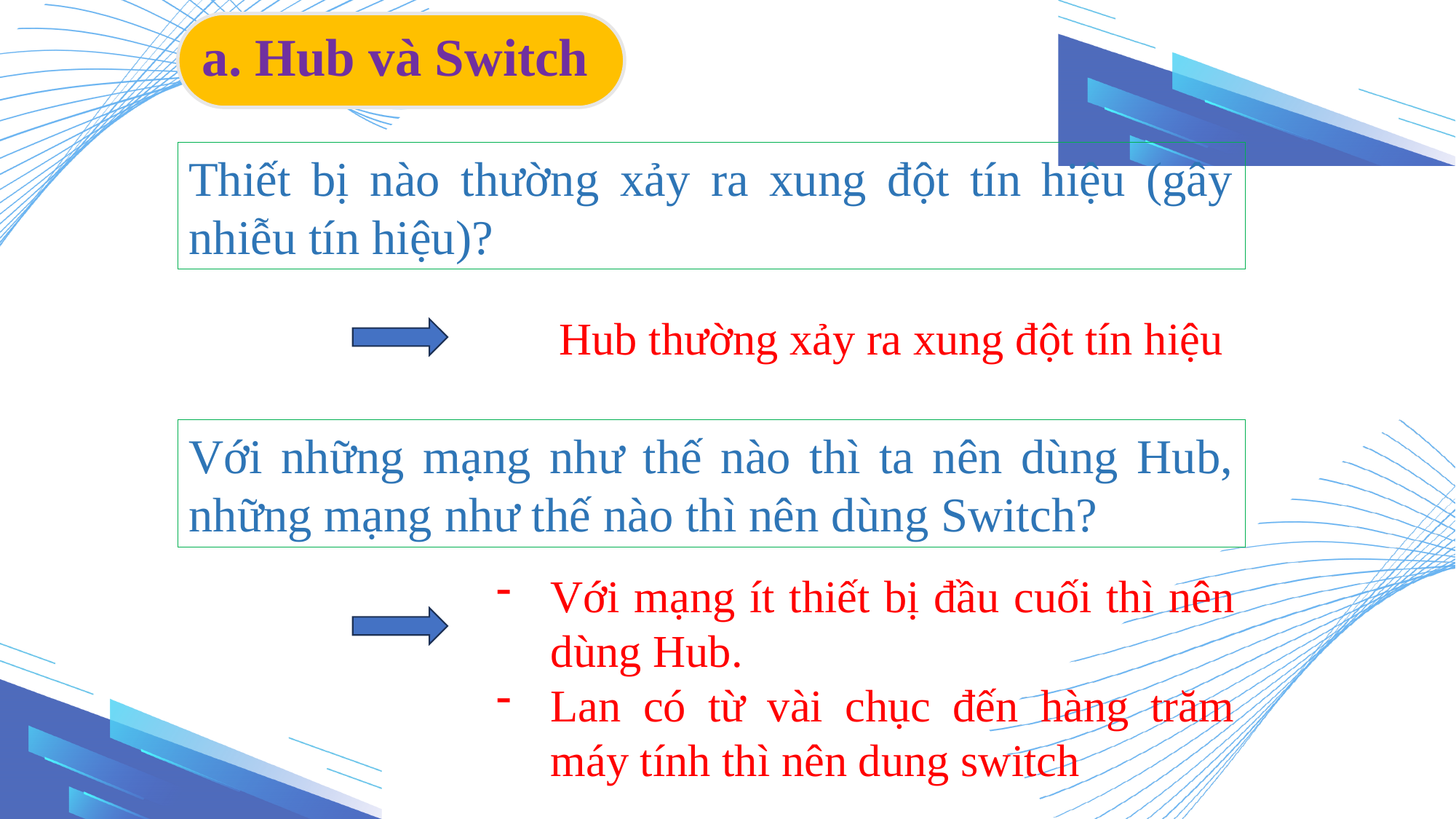

a. Hub và Switch

Thiết bị nào thường xảy ra xung đột tín hiệu (gây nhiễu tín hiệu)?
Hub thường xảy ra xung đột tín hiệu

Với những mạng như thế nào thì ta nên dùng Hub, những mạng như thế nào thì nên dùng Switch?
Với mạng ít thiết bị đầu cuối thì nên dùng Hub.
Lan có từ vài chục đến hàng trăm máy tính thì nên dung switch